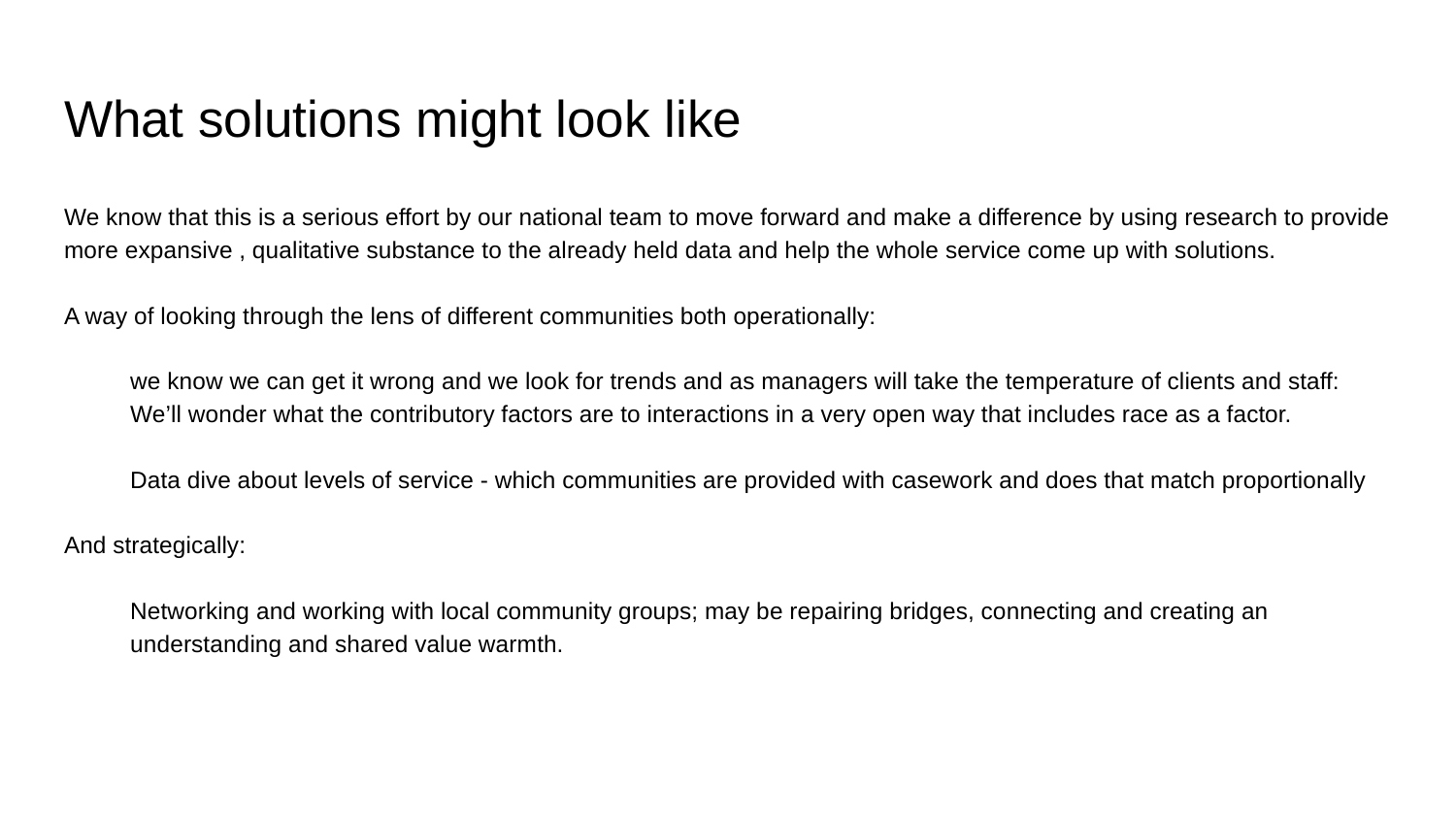

# What solutions might look like
We know that this is a serious effort by our national team to move forward and make a difference by using research to provide more expansive , qualitative substance to the already held data and help the whole service come up with solutions.

A way of looking through the lens of different communities both operationally:

we know we can get it wrong and we look for trends and as managers will take the temperature of clients and staff: We’ll wonder what the contributory factors are to interactions in a very open way that includes race as a factor.

Data dive about levels of service - which communities are provided with casework and does that match proportionally

And strategically:

Networking and working with local community groups; may be repairing bridges, connecting and creating an understanding and shared value warmth.